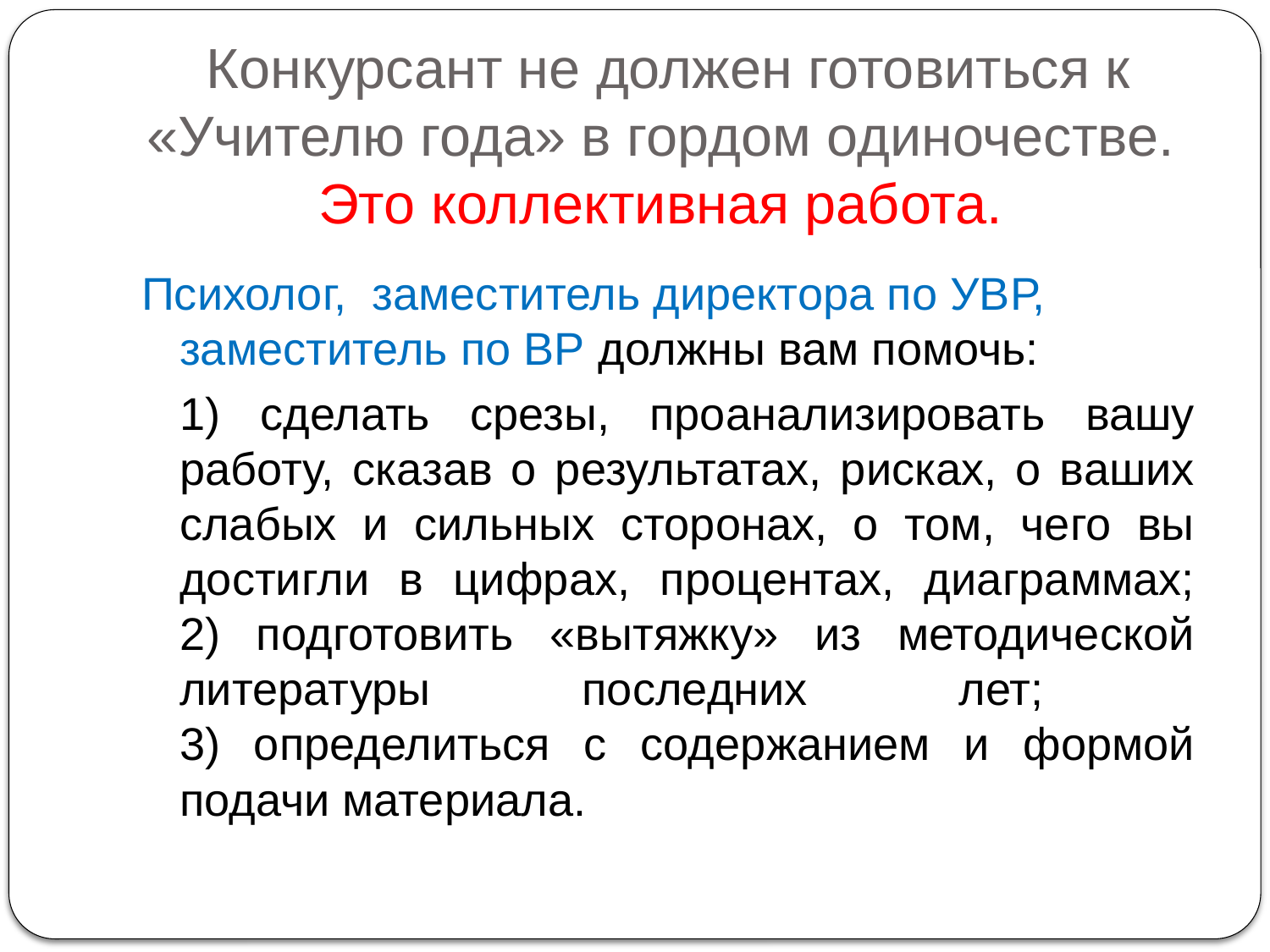

# Конкурсант не должен готовиться к «Учителю года» в гордом одиночестве. Это коллективная работа.
Психолог,  заместитель директора по УВР,  заместитель по ВР должны вам помочь:
	1) сделать срезы, проанализировать вашу работу, сказав о результатах, рисках, о ваших слабых и сильных сторонах, о том, чего вы достигли в цифрах, процентах, диаграммах;
2) подготовить «вытяжку» из методической литературы последних лет;
3) определиться с содержанием и формой подачи материала.